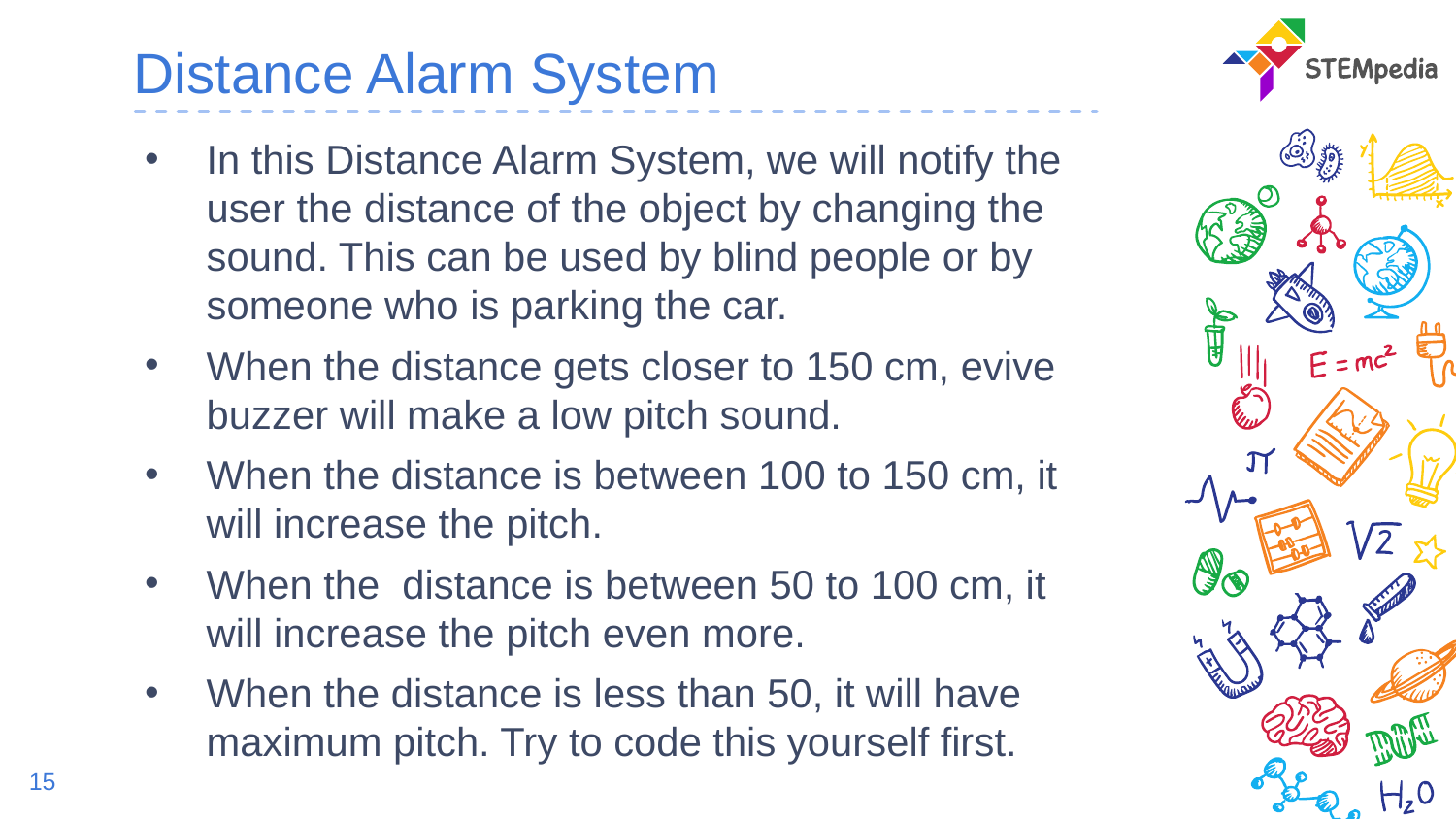

# Distance Alarm System
In this Distance Alarm System, we will notify the user the distance of the object by changing the sound. This can be used by blind people or by someone who is parking the car.
When the distance gets closer to 150 cm, evive buzzer will make a low pitch sound.
When the distance is between 100 to 150 cm, it will increase the pitch.
When the  distance is between 50 to 100 cm, it will increase the pitch even more.
When the distance is less than 50, it will have maximum pitch. Try to code this yourself first.
15